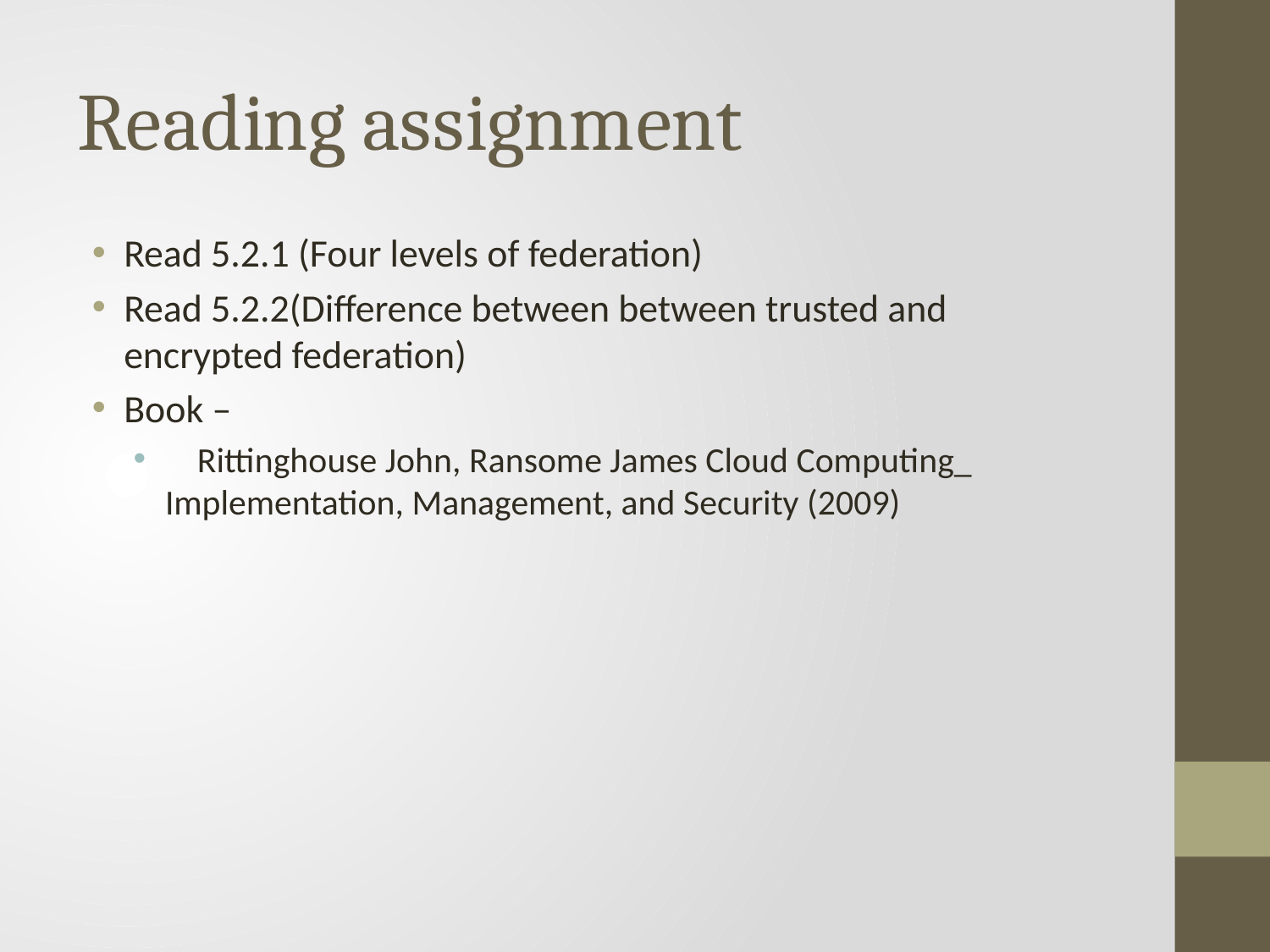

# Reading assignment
Read 5.2.1 (Four levels of federation)
Read 5.2.2(Difference between between trusted and encrypted federation)
Book –
    Rittinghouse John, Ransome James Cloud Computing_    Implementation, Management, and Security (2009)